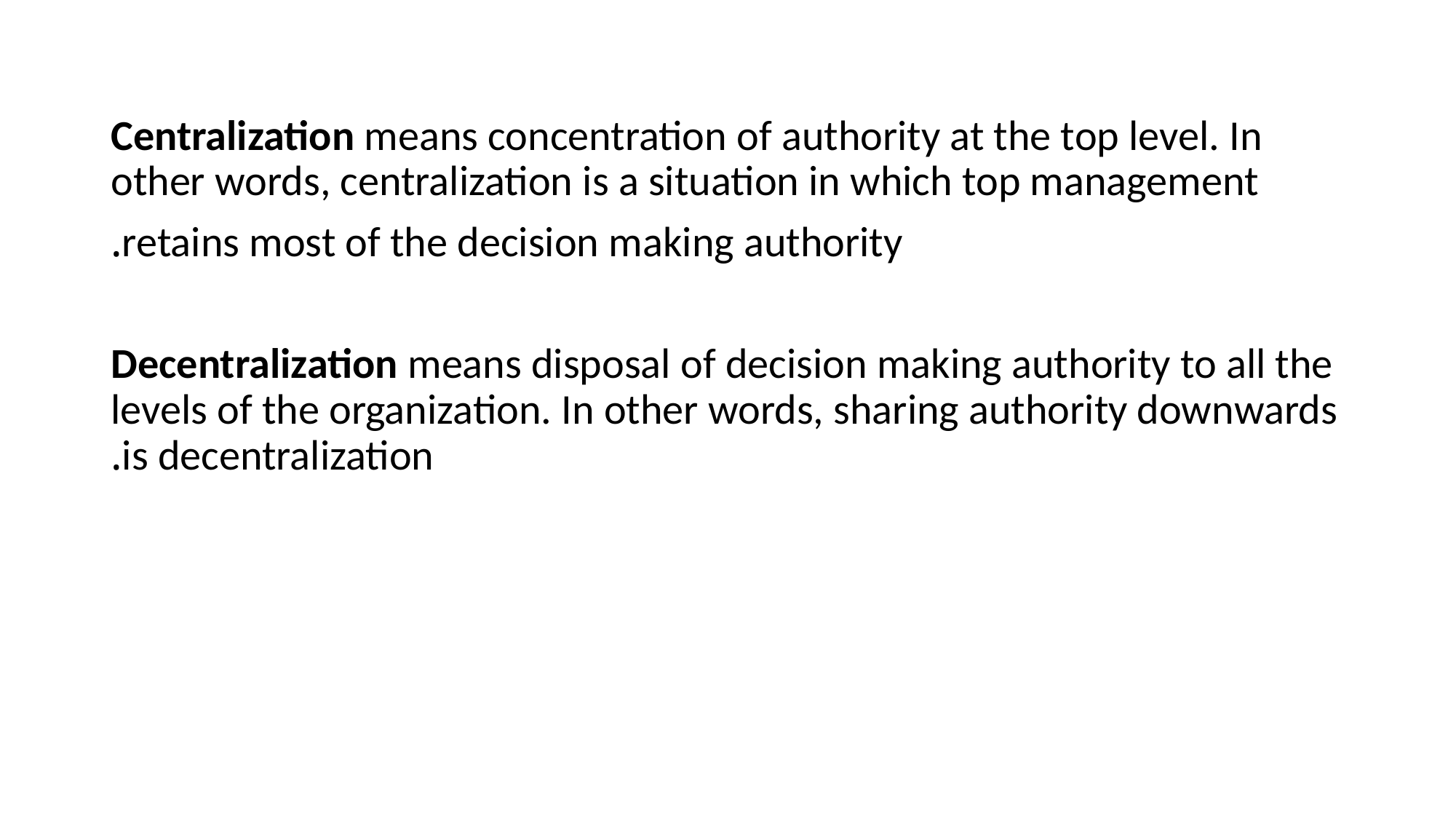

Centralization means concentration of authority at the top level. In other words, centralization is a situation in which top management
retains most of the decision making authority.

Decentralization means disposal of decision making authority to all the levels of the organization. In other words, sharing authority downwards is decentralization.